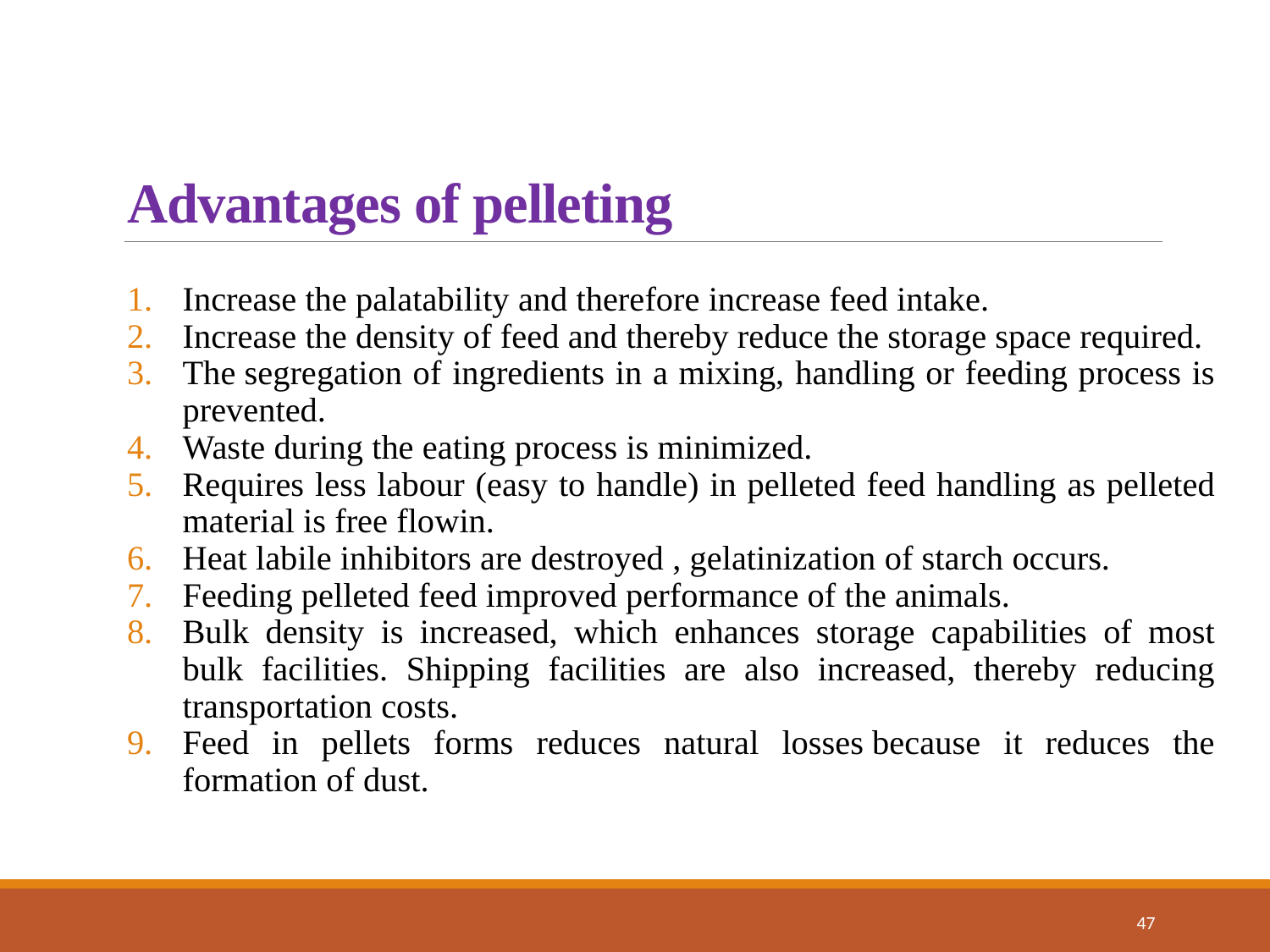

# Advantages of pelleting
Increase the palatability and therefore increase feed intake.
Increase the density of feed and thereby reduce the storage space required.
The segregation of ingredients in a mixing, handling or feeding process is prevented.
Waste during the eating process is minimized.
Requires less labour (easy to handle) in pelleted feed handling as pelleted material is free flowin.
Heat labile inhibitors are destroyed , gelatinization of starch occurs.
Feeding pelleted feed improved performance of the animals.
Bulk density is increased, which enhances storage capabilities of most bulk facilities. Shipping facilities are also increased, thereby reducing transportation costs.
Feed in pellets forms reduces natural losses because it reduces the formation of dust.
47